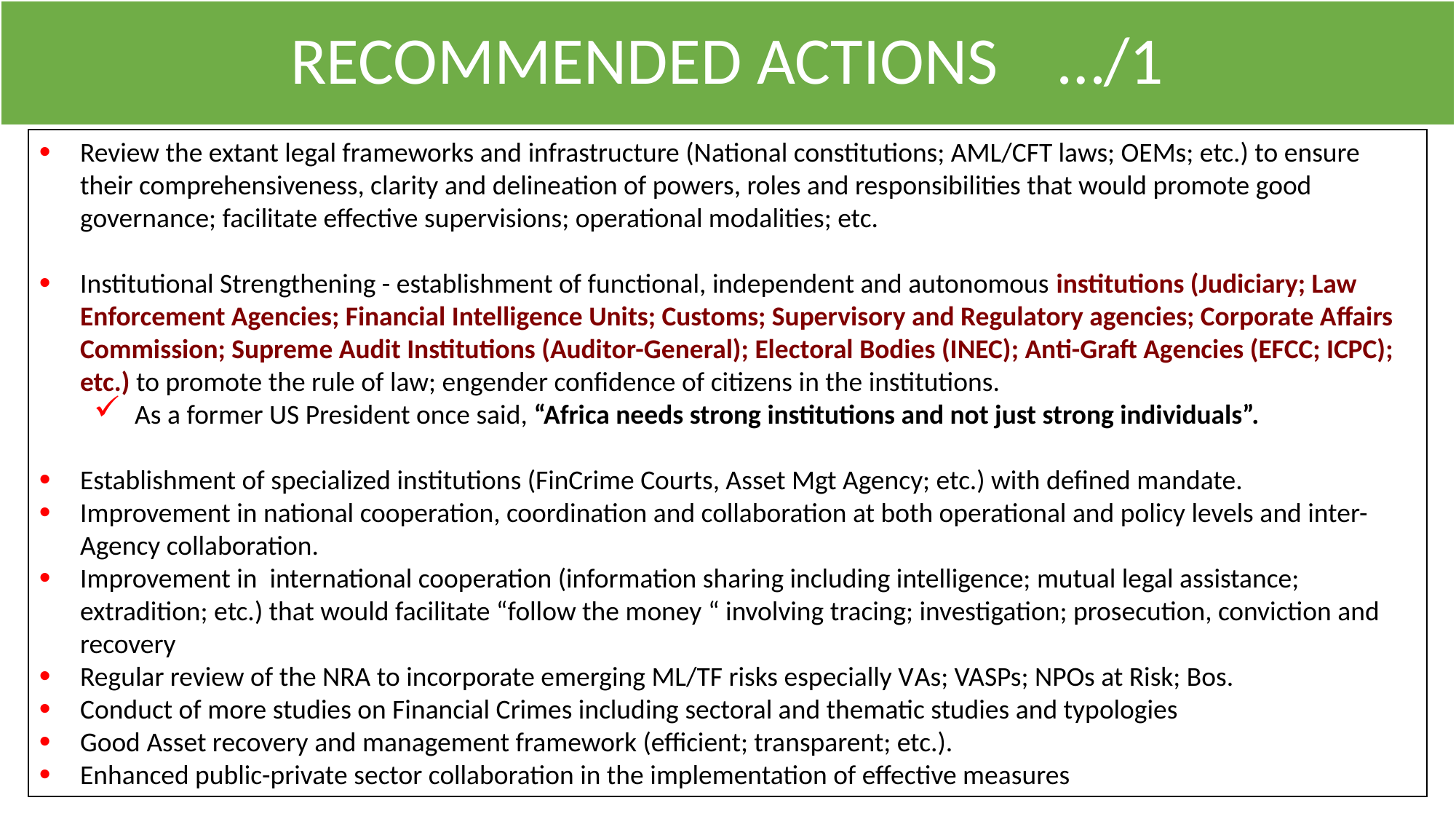

RECOMMENDED ACTIONS    …/1
Review the extant legal frameworks and infrastructure (National constitutions; AML/CFT laws; OEMs; etc.) to ensure their comprehensiveness, clarity and delineation of powers, roles and responsibilities that would promote good governance; facilitate effective supervisions; operational modalities; etc.

Institutional Strengthening - establishment of functional, independent and autonomous institutions (Judiciary; Law Enforcement Agencies; Financial Intelligence Units; Customs; Supervisory and Regulatory agencies; Corporate Affairs Commission; Supreme Audit Institutions (Auditor-General); Electoral Bodies (INEC); Anti-Graft Agencies (EFCC; ICPC); etc.) to promote the rule of law; engender confidence of citizens in the institutions.
As a former US President once said, “Africa needs strong institutions and not just strong individuals”.

Establishment of specialized institutions (FinCrime Courts, Asset Mgt Agency; etc.) with defined mandate.
Improvement in national cooperation, coordination and collaboration at both operational and policy levels and inter-Agency collaboration.
Improvement in  international cooperation (information sharing including intelligence; mutual legal assistance; extradition; etc.) that would facilitate “follow the money “ involving tracing; investigation; prosecution, conviction and recovery
Regular review of the NRA to incorporate emerging ML/TF risks especially VAs; VASPs; NPOs at Risk; Bos.
Conduct of more studies on Financial Crimes including sectoral and thematic studies and typologies
Good Asset recovery and management framework (efficient; transparent; etc.).
Enhanced public-private sector collaboration in the implementation of effective measures

25